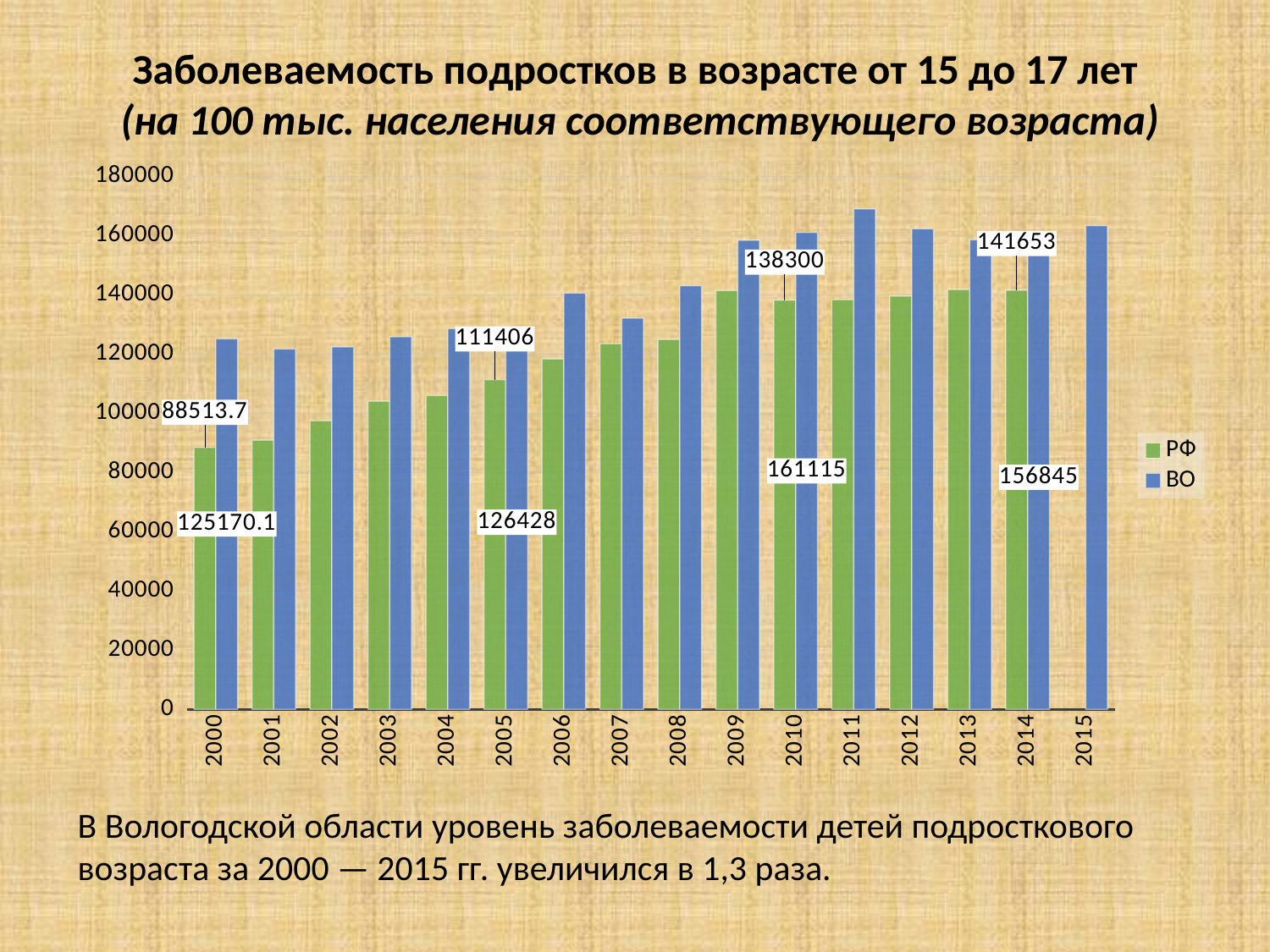

Заболеваемость подростков в возрасте от 15 до 17 лет
(на 100 тыс. населения соответствующего возраста)

[unsupported chart]

# В Вологодской области уровень заболеваемости детей подросткового возраста за 2000 — 2015 гг. увеличился в 1,3 раза.